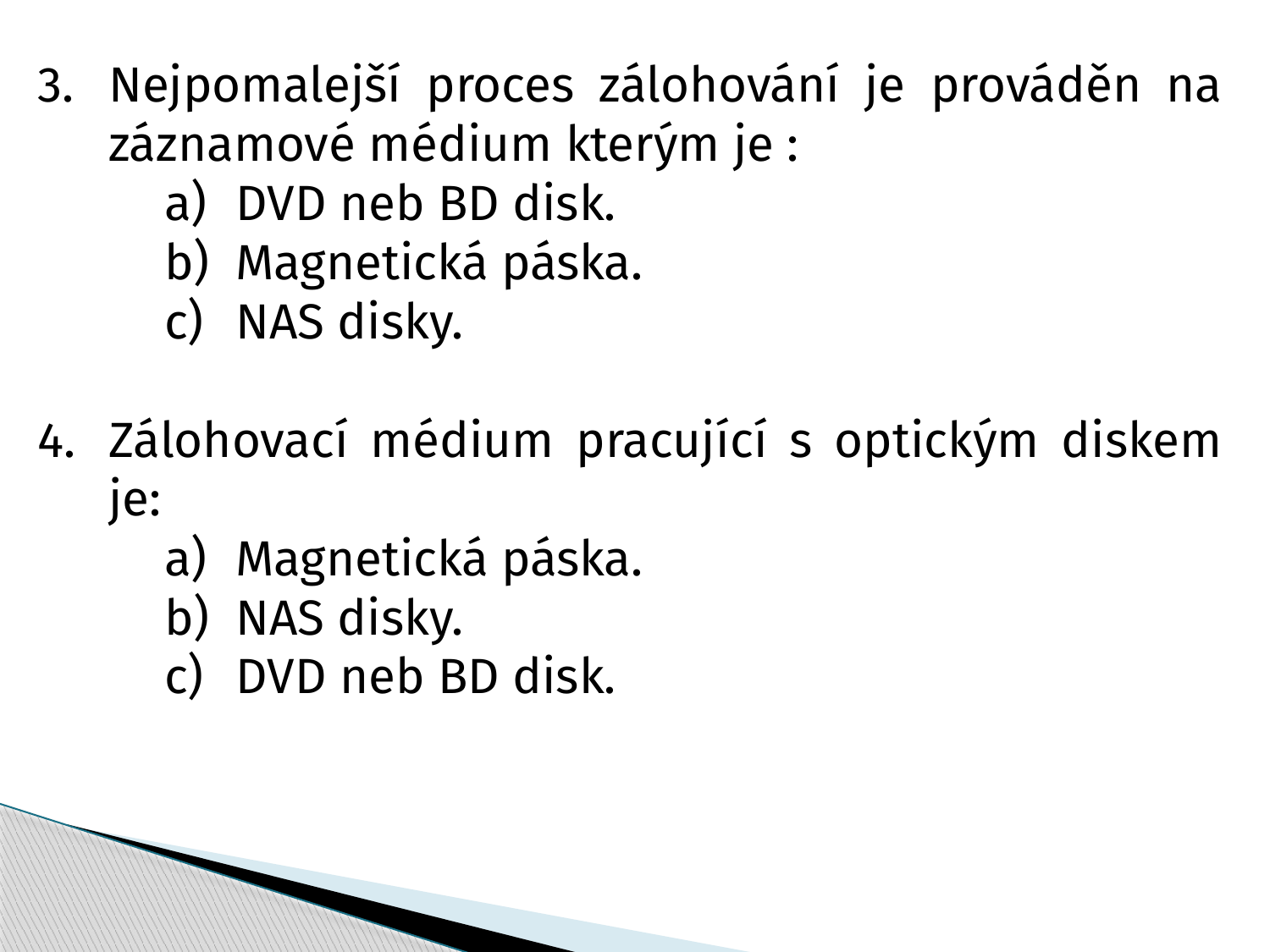

Nejpomalejší proces zálohování je prováděn na záznamové médium kterým je :
DVD neb BD disk.
Magnetická páska.
NAS disky.

Zálohovací médium pracující s optickým diskem je:
Magnetická páska.
NAS disky.
DVD neb BD disk.